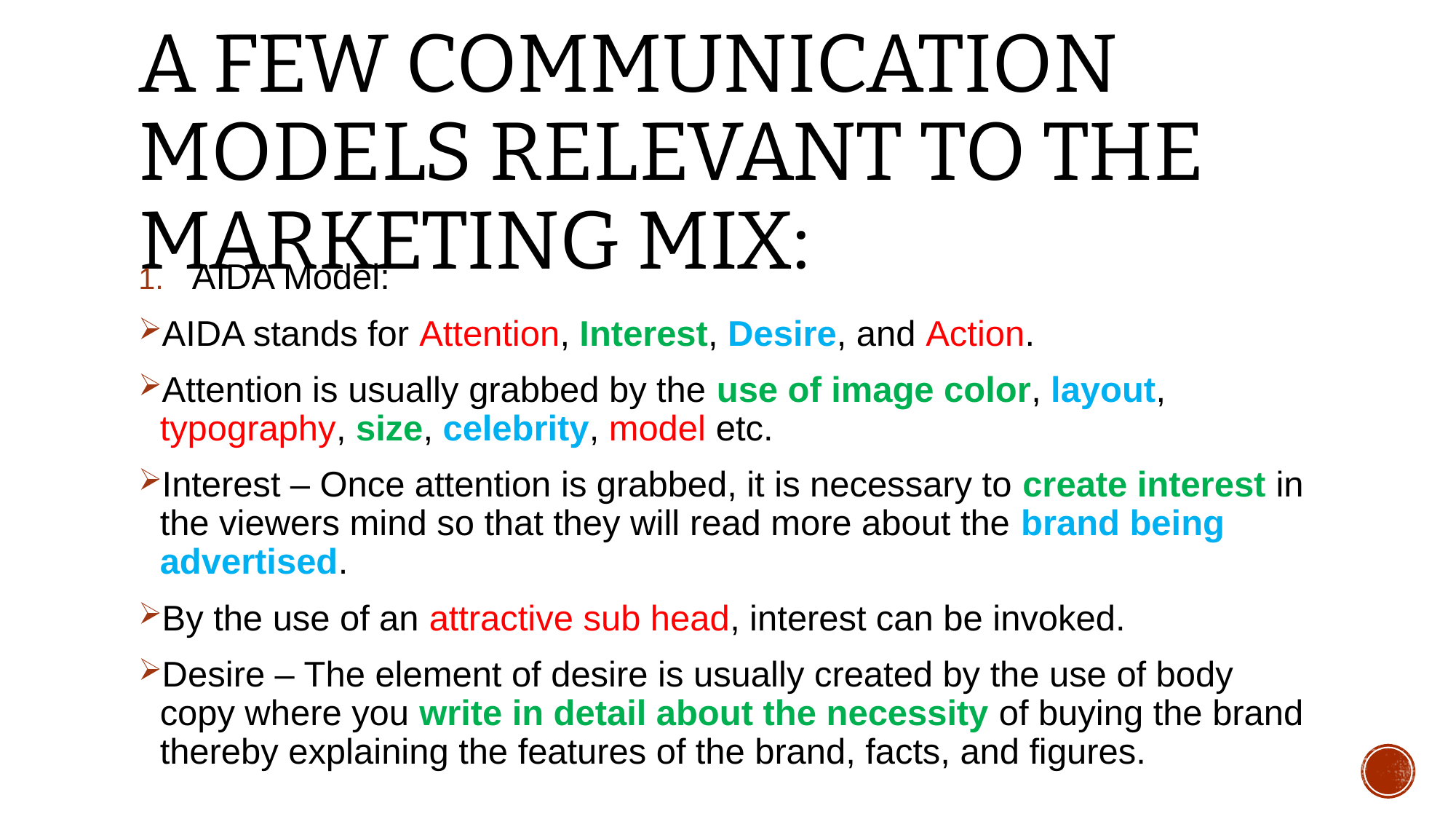

# A few communication models relevant to the marketing mix:
AIDA Model:
AIDA stands for Attention, Interest, Desire, and Action.
Attention is usually grabbed by the use of image color, layout, typography, size, celebrity, model etc.
Interest – Once attention is grabbed, it is necessary to create interest in the viewers mind so that they will read more about the brand being advertised.
By the use of an attractive sub head, interest can be invoked.
Desire – The element of desire is usually created by the use of body copy where you write in detail about the necessity of buying the brand thereby explaining the features of the brand, facts, and figures.